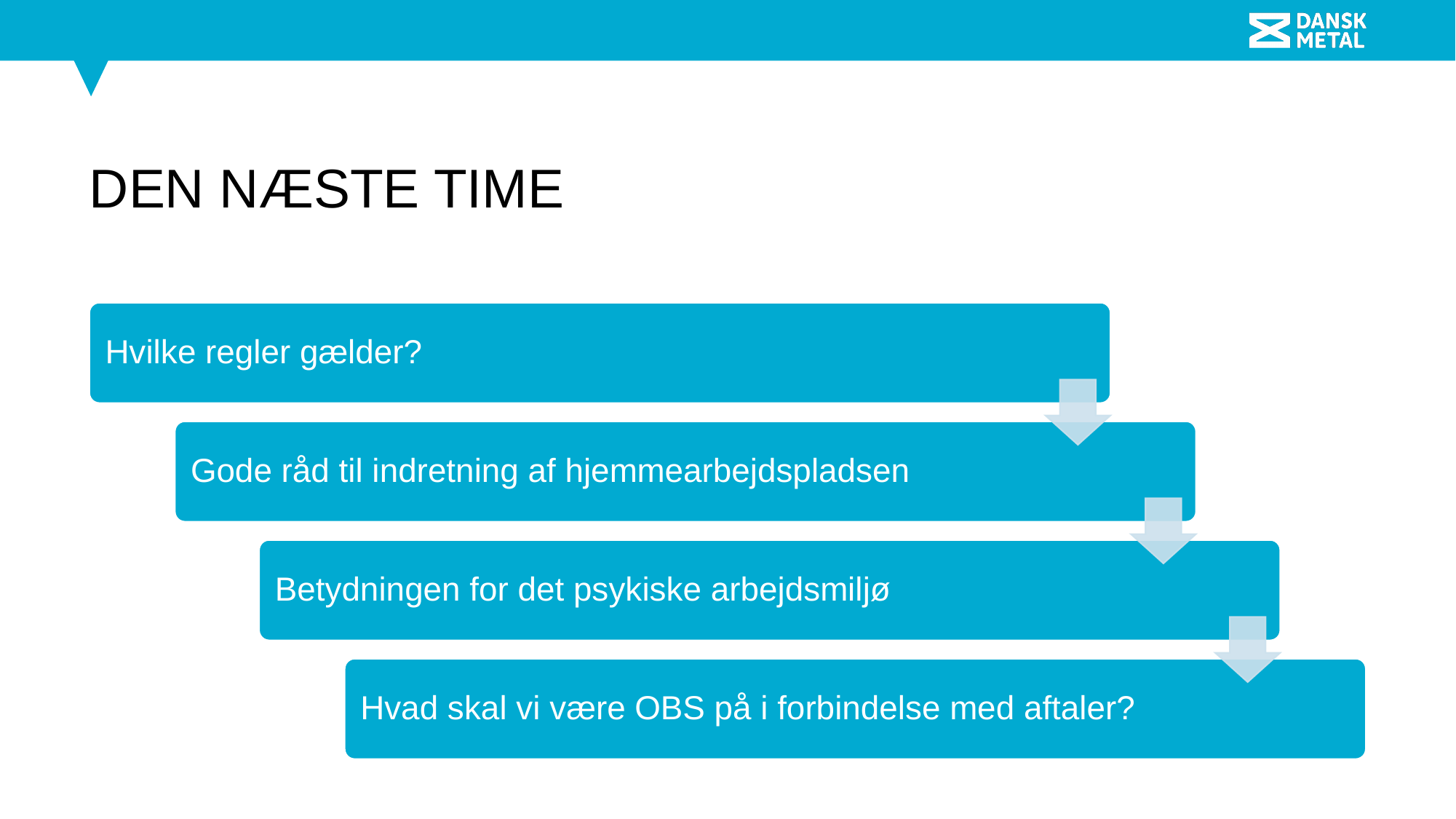

# Den næste time
Hvilke regler gælder?
Gode råd til indretning af hjemmearbejdspladsen
Betydningen for det psykiske arbejdsmiljø
Hvad skal vi være OBS på i forbindelse med aftaler?